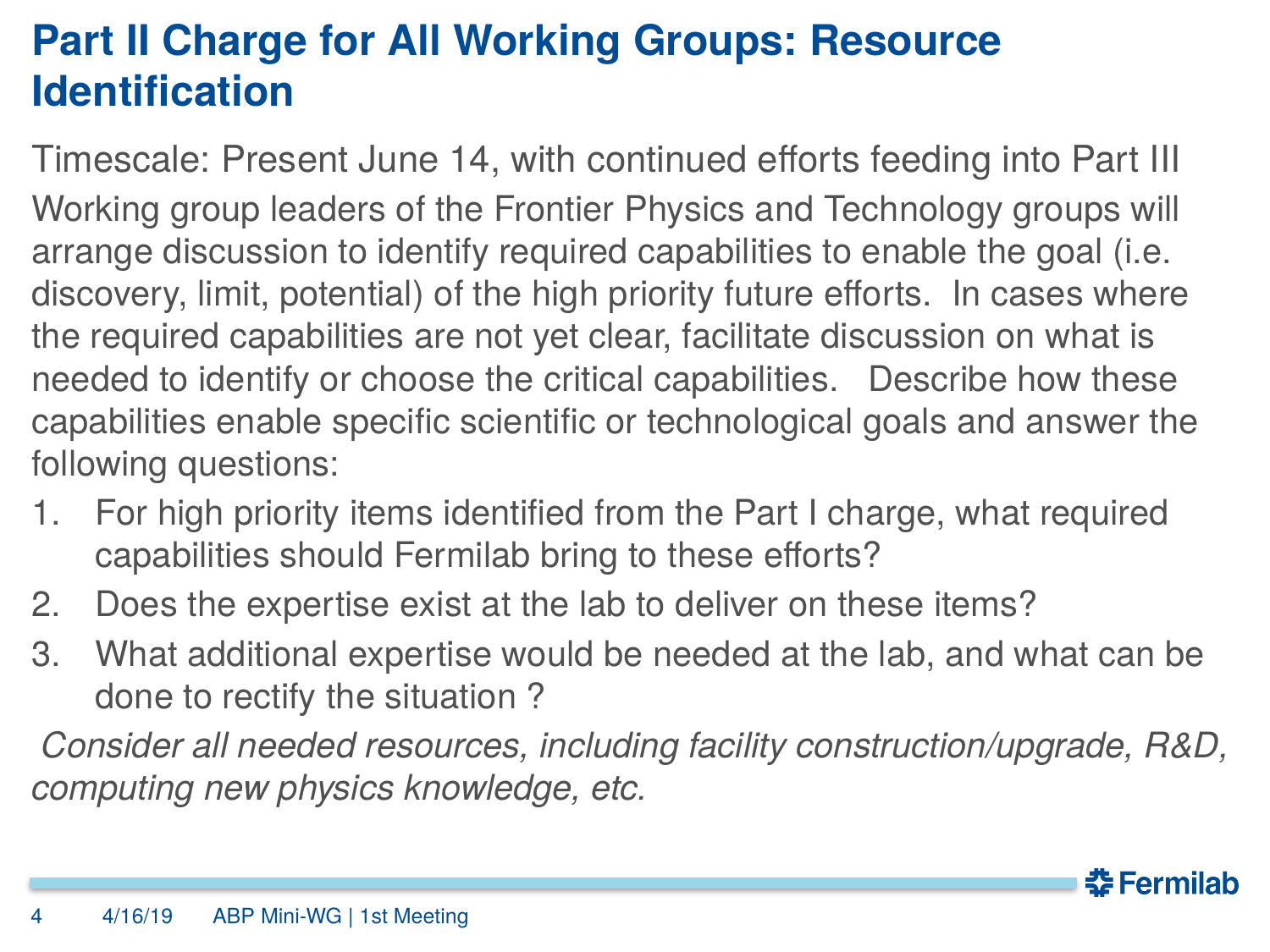

# Part II Charge for All Working Groups: Resource Identification
Timescale: Present June 14, with continued efforts feeding into Part III
Working group leaders of the Frontier Physics and Technology groups will arrange discussion to identify required capabilities to enable the goal (i.e. discovery, limit, potential) of the high priority future efforts.  In cases where the required capabilities are not yet clear, facilitate discussion on what is needed to identify or choose the critical capabilities.   Describe how these capabilities enable specific scientific or technological goals and answer the following questions:
For high priority items identified from the Part I charge, what required capabilities should Fermilab bring to these efforts?
Does the expertise exist at the lab to deliver on these items?
What additional expertise would be needed at the lab, and what can be done to rectify the situation ?
 Consider all needed resources, including facility construction/upgrade, R&D, computing new physics knowledge, etc.

4
4/16/19
ABP Mini-WG | 1st Meeting